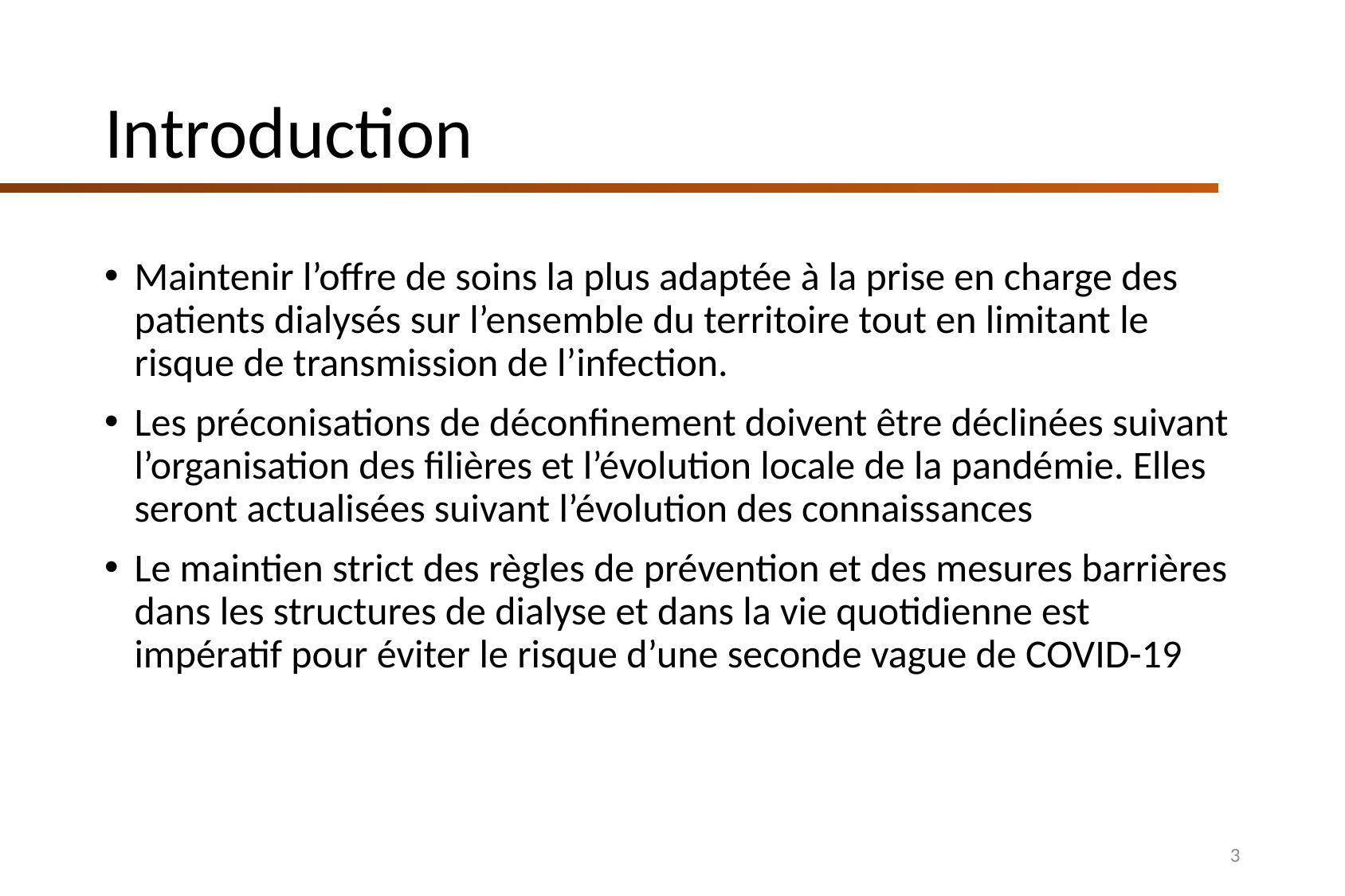

# Introduction

Maintenir l’offre de soins la plus adaptée à la prise en charge des patients dialysés sur l’ensemble du territoire tout en limitant le risque de transmission de l’infection.
Les préconisations de déconfinement doivent être déclinées suivant l’organisation des filières et l’évolution locale de la pandémie. Elles seront actualisées suivant l’évolution des connaissances
Le maintien strict des règles de prévention et des mesures barrières dans les structures de dialyse et dans la vie quotidienne est impératif pour éviter le risque d’une seconde vague de COVID-19
3